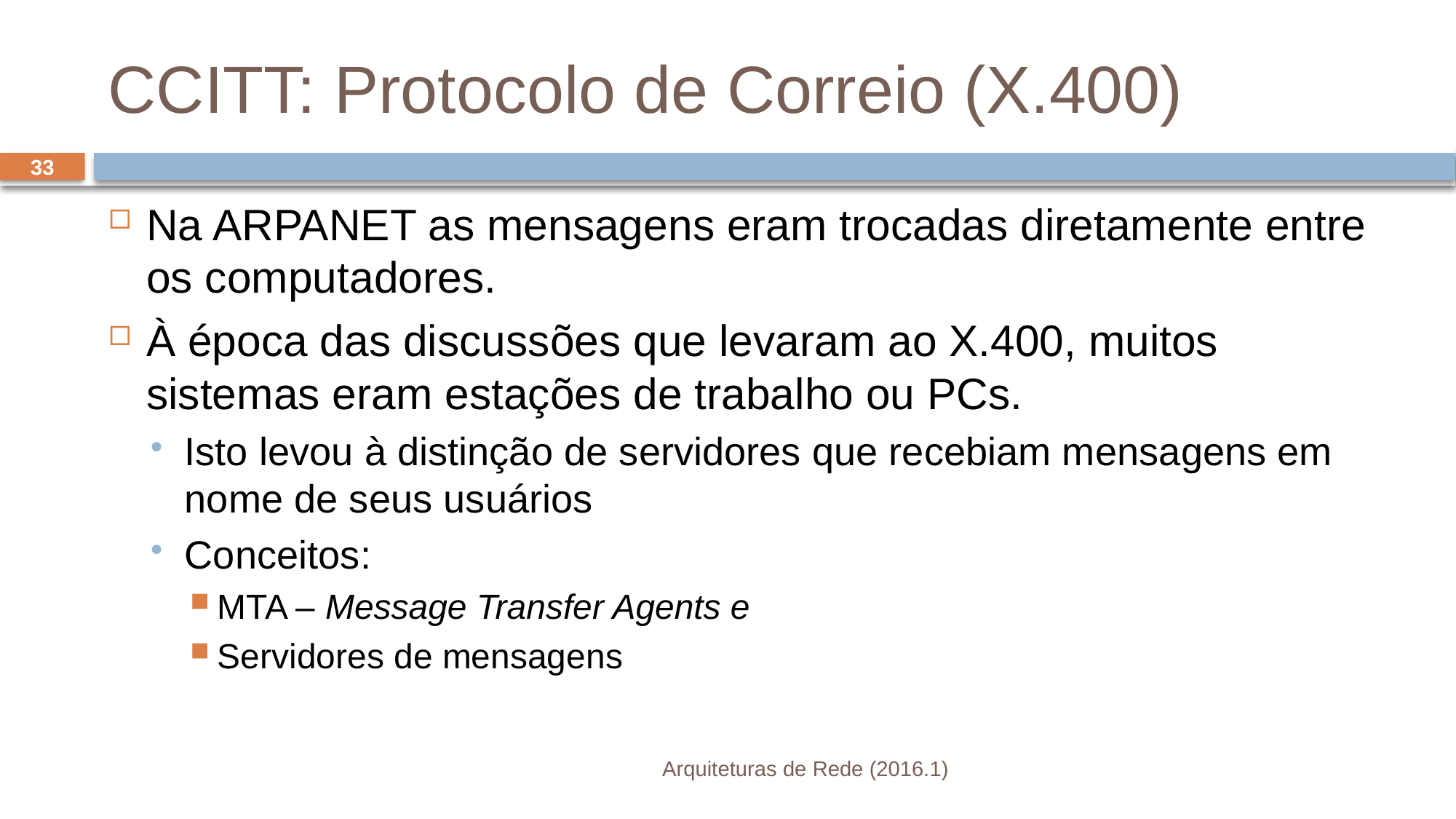

# CCITT: Protocolo de Correio (X.400)
33
Na ARPANET as mensagens eram trocadas diretamente entre os computadores.
À época das discussões que levaram ao X.400, muitos sistemas eram estações de trabalho ou PCs.
Isto levou à distinção de servidores que recebiam mensagens em nome de seus usuários
Conceitos:
MTA – Message Transfer Agents e
Servidores de mensagens
Arquiteturas de Rede (2016.1)